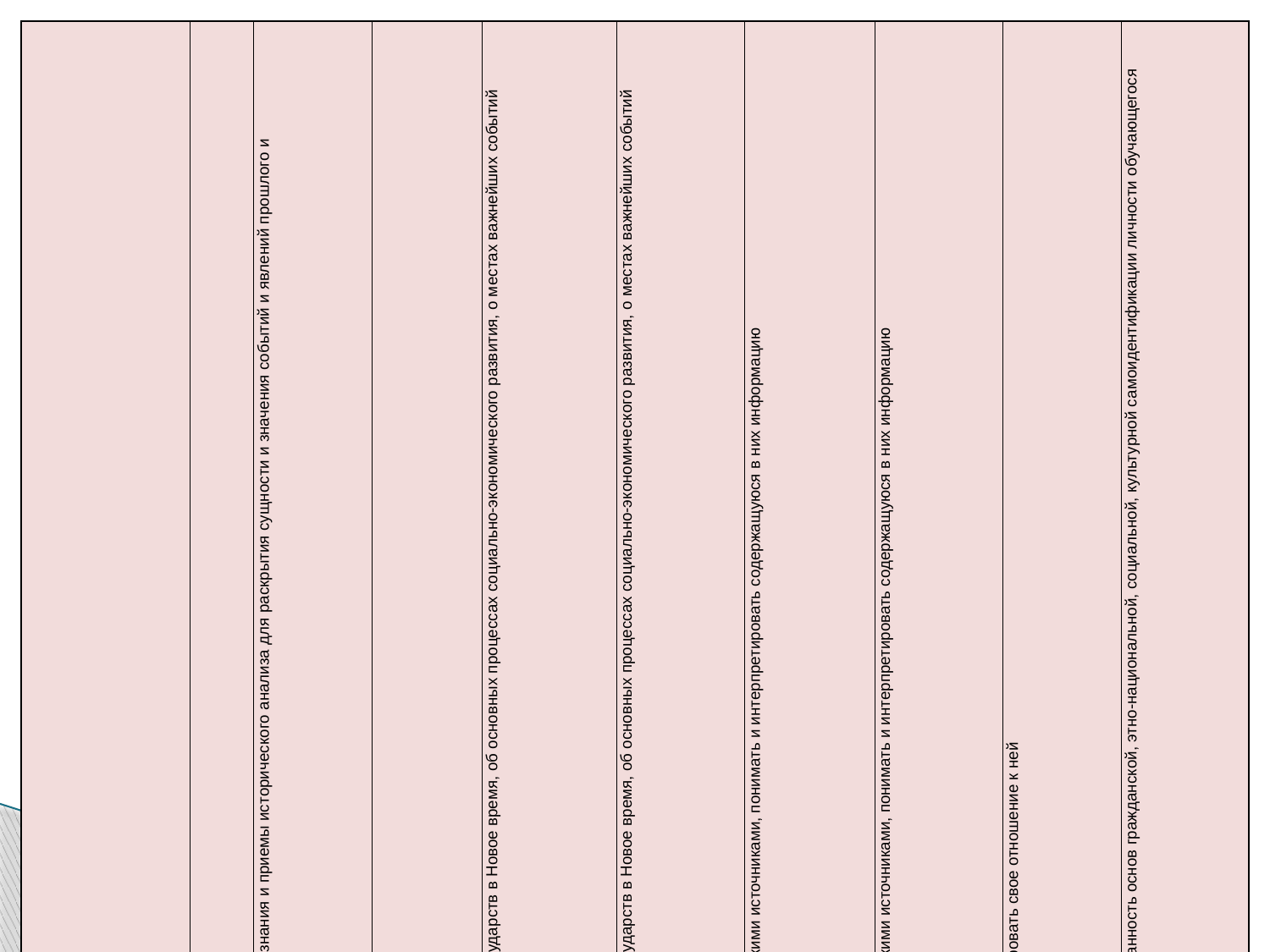

| 7 класс | 1. Овладение базовыми историческими знаниями, а также представлениями о закономерностях развития человеческого общества в социальной, экономической, политической, научной и культурной сферах. Рассказывать о значительных событиях и личностях отечественной и всеобщей истории Нового времени | 2. Умение определять понятия, создавать обобщения, устанавливать аналогии, классифицировать, самостоятельно выбирать основания и критерии для классификации. Овладение базовыми историческими знаниями, а также представлениями о закономерностях развития человеческого общества в социальной, экономической, политической, научной и культурной сферах. Применять понятийный аппарат исторического знания и приемы исторического анализа для раскрытия сущности и значения событий и явлений прошлого и современности | 3. Смысловое чтение. Умения искать, анализировать, сопоставлять и оценивать содержащуюся в различных источниках информацию о событиях и явлениях прошлого и настоящего. Умение искать, анализировать, систематизировать и оценивать историческую информацию различных исторических и современных источников, раскрывая ее социальную принадлежность и познавательную ценность | 4. Умение создавать, применять и преобразовывать знаки и символы, модели и схемы для решения учебных и познавательных задач. Овладение базовыми историческими знаниями, а также представлениями о закономерностях развития человеческого общества в социальной, экономической, политической и культурной сферах. Использовать историческую карту как источник информации о границах России и других государств в Новое время, об основных процессах социально-экономического развития, о местах важнейших событий | 5. Умение создавать, применять и преобразовывать знаки и символы, модели и схемы для решения учебных и познавательных задач. Овладение базовыми историческими знаниями, а также представлениями о закономерностях развития человеческого общества в социальной, экономической, политической и культурной сферах. Использовать историческую карту как источник информации о границах России и других государств в Новое время, об основных процессах социально-экономического развития, о местах важнейших событий | 6. Умение создавать, применять и преобразовывать знаки и символы, модели и схемы для решения учебных и познавательных задач. Овладение базовыми историческими знаниями, а также представлениями о закономерностях развития человеческого общества в социальной, экономической, политической, научной и культурной сферах. Умение работать с письменными, изобразительными и вещественными историческими источниками, понимать и интерпретировать содержащуюся в них информацию | 7. Умение создавать, применять и преобразовывать знаки и символы, модели и схемы для решения учебных и познавательных задач. Овладение базовыми историческими знаниями, а также представлениями о закономерностях развития человеческого общества в социальной, экономической, политической, научной и культурной сферах. Умение работать с письменными, изобразительными и вещественными историческими источниками, понимать и интерпретировать содержащуюся в них информацию | 8. Способность определять и аргументировать свое отношение к содержащейся в различных источниках информации о событиях и явлениях прошлого и настоящего. Умение искать, анализировать, систематизировать и оценивать историческую информацию различных исторических и современных источников, раскрывая ее социальную принадлежность и познавательную ценность; способность определять и аргументировать свое отношение к ней | 9. Умение осознанно использовать речевые средства в соответствии с задачей коммуникации; владение устной и письменной речью, монологической контекстной речью. Умение оценивать правильность выполнения учебной задачи, собственные возможности ее решения. Владение опытом историко-культурного, цивилизационного подхода к оценке социальных явлений, современных глобальных процессов. Сформированность основ гражданской, этно-национальной, социальной, культурной самоидентификации личности обучающегося |
| --- | --- | --- | --- | --- | --- | --- | --- | --- | --- |
| Крым | 67 | 72 | 54 | 52 | 53 | 70 | 68 | 41 | 65 |
| НИЖНЕГОРСКИЙ район | 58 | 63 | 35 | 47 | 52 | 72 | 71 | 26 | 66 |